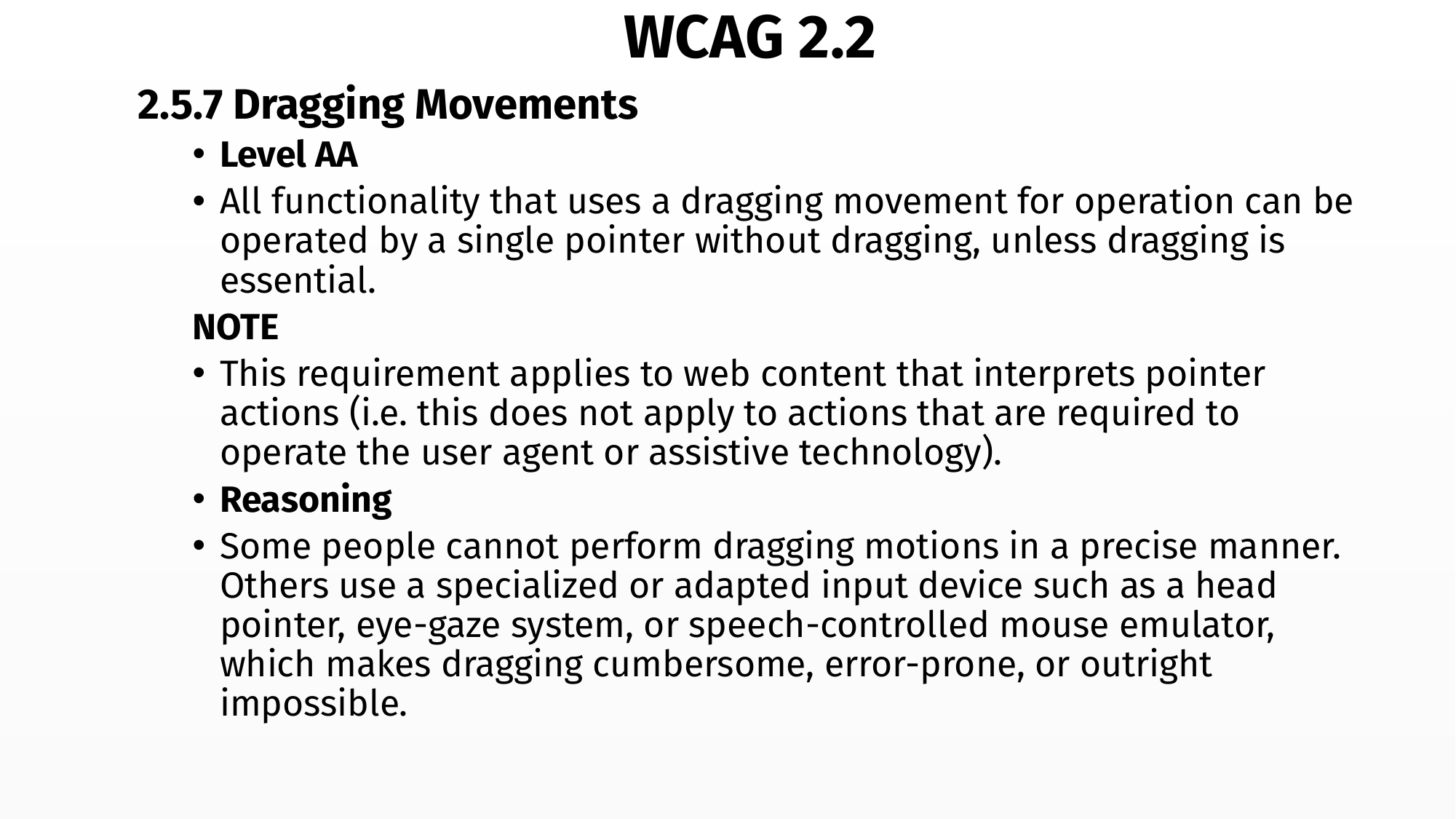

# WCAG 2.2
2.5.7 Dragging Movements
Level AA
All functionality that uses a dragging movement for operation can be operated by a single pointer without dragging, unless dragging is essential.
NOTE
This requirement applies to web content that interprets pointer actions (i.e. this does not apply to actions that are required to operate the user agent or assistive technology).
Reasoning
Some people cannot perform dragging motions in a precise manner. Others use a specialized or adapted input device such as a head pointer, eye-gaze system, or speech-controlled mouse emulator, which makes dragging cumbersome, error-prone, or outright impossible.